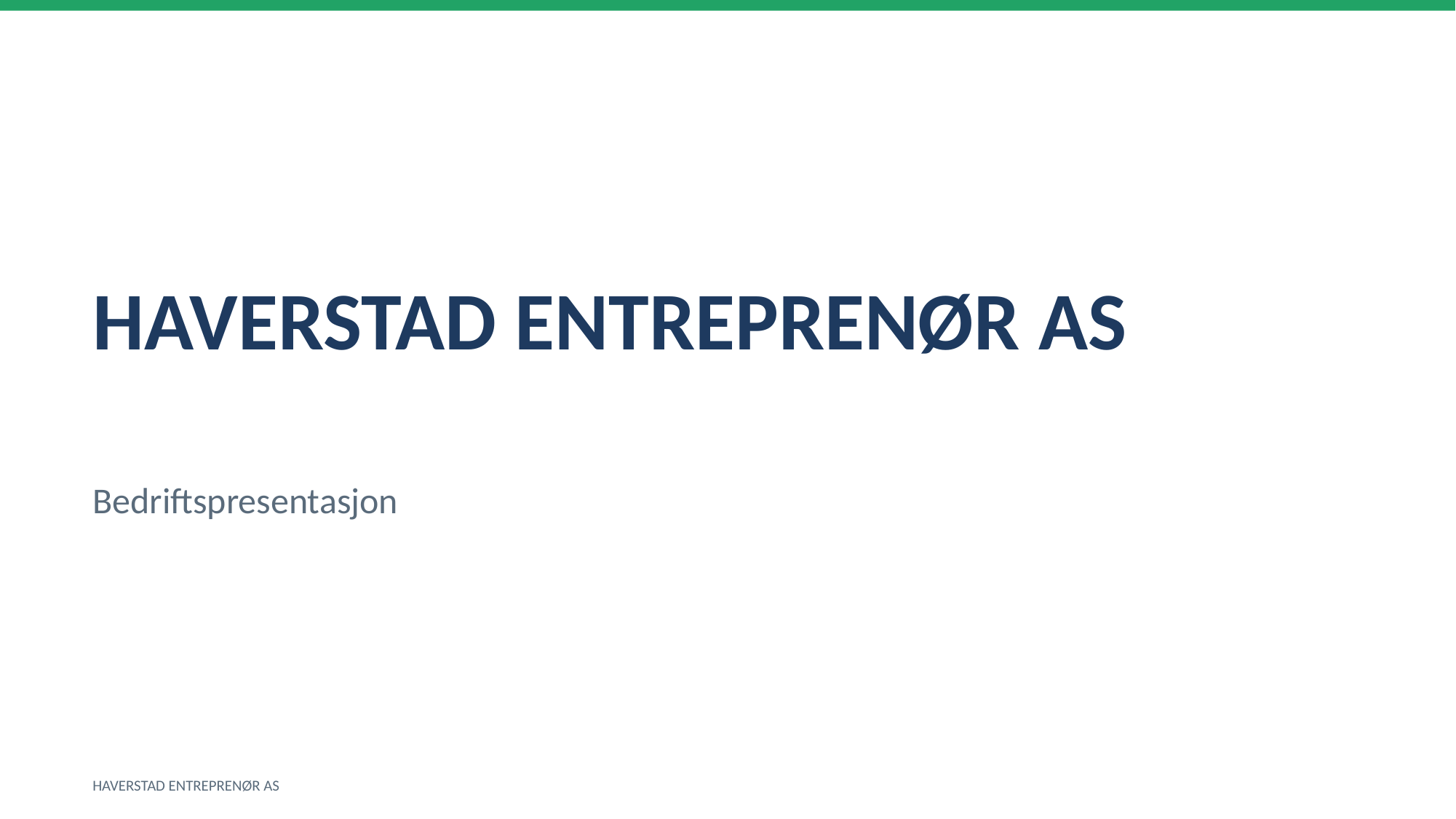

HAVERSTAD ENTREPRENØR AS
Bedriftspresentasjon
HAVERSTAD ENTREPRENØR AS